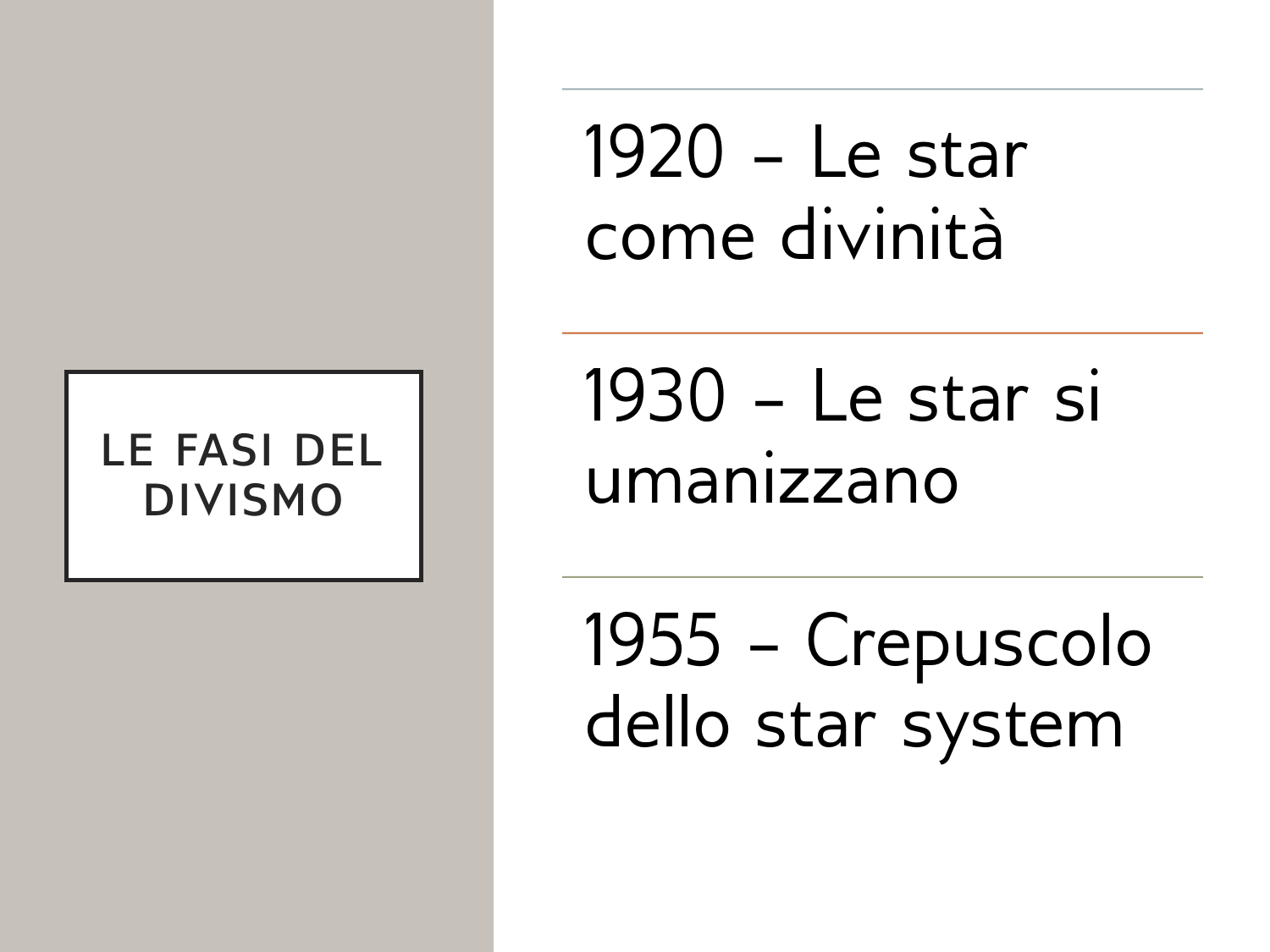

1920 – Le star come divinità
1930 – Le star si umanizzano
1955 – Crepuscolo dello star system
# Le fasi del divismo